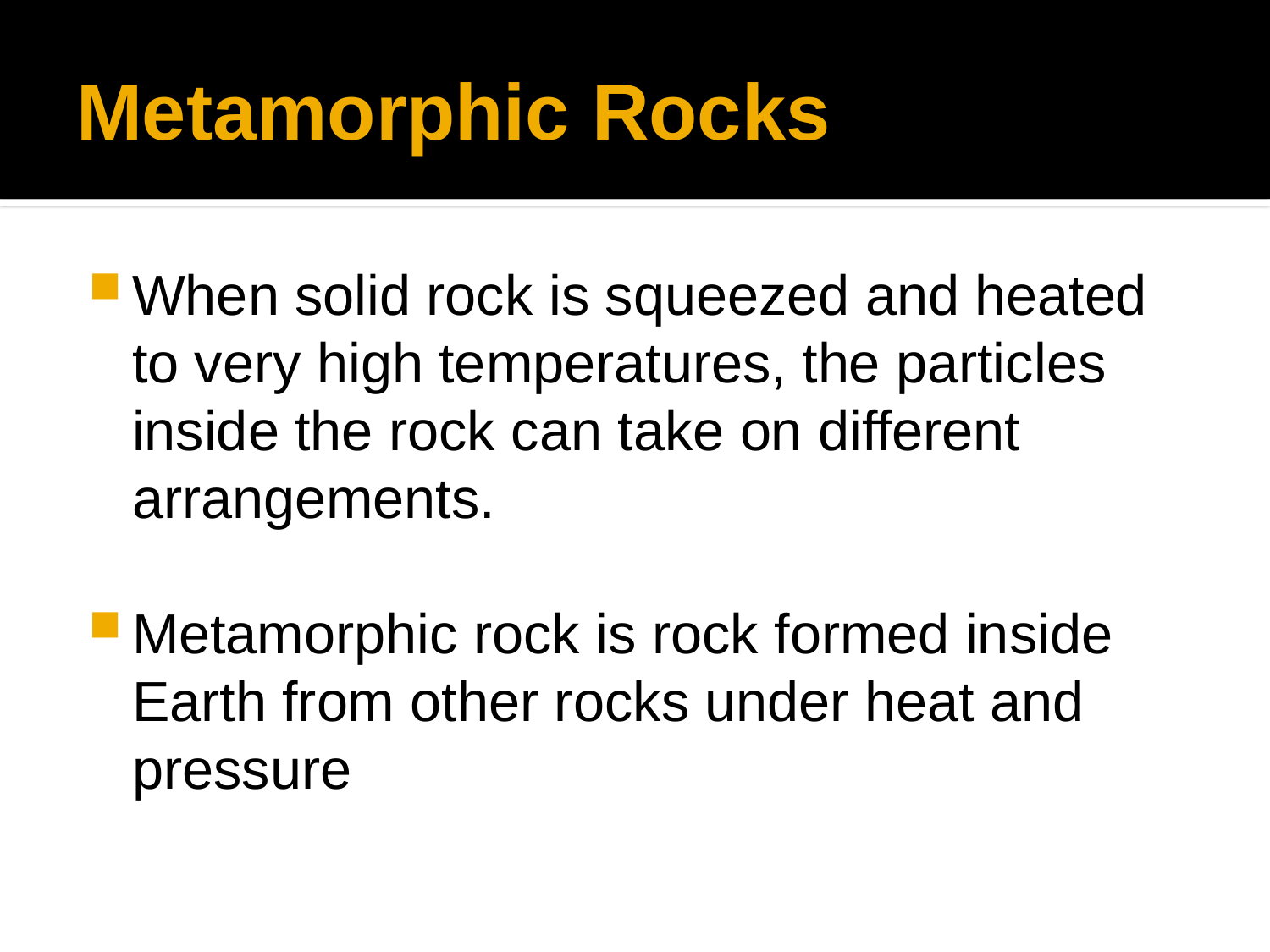

# Metamorphic Rocks
When solid rock is squeezed and heated to very high temperatures, the particles inside the rock can take on different arrangements.

Metamorphic rock is rock formed inside Earth from other rocks under heat and pressure